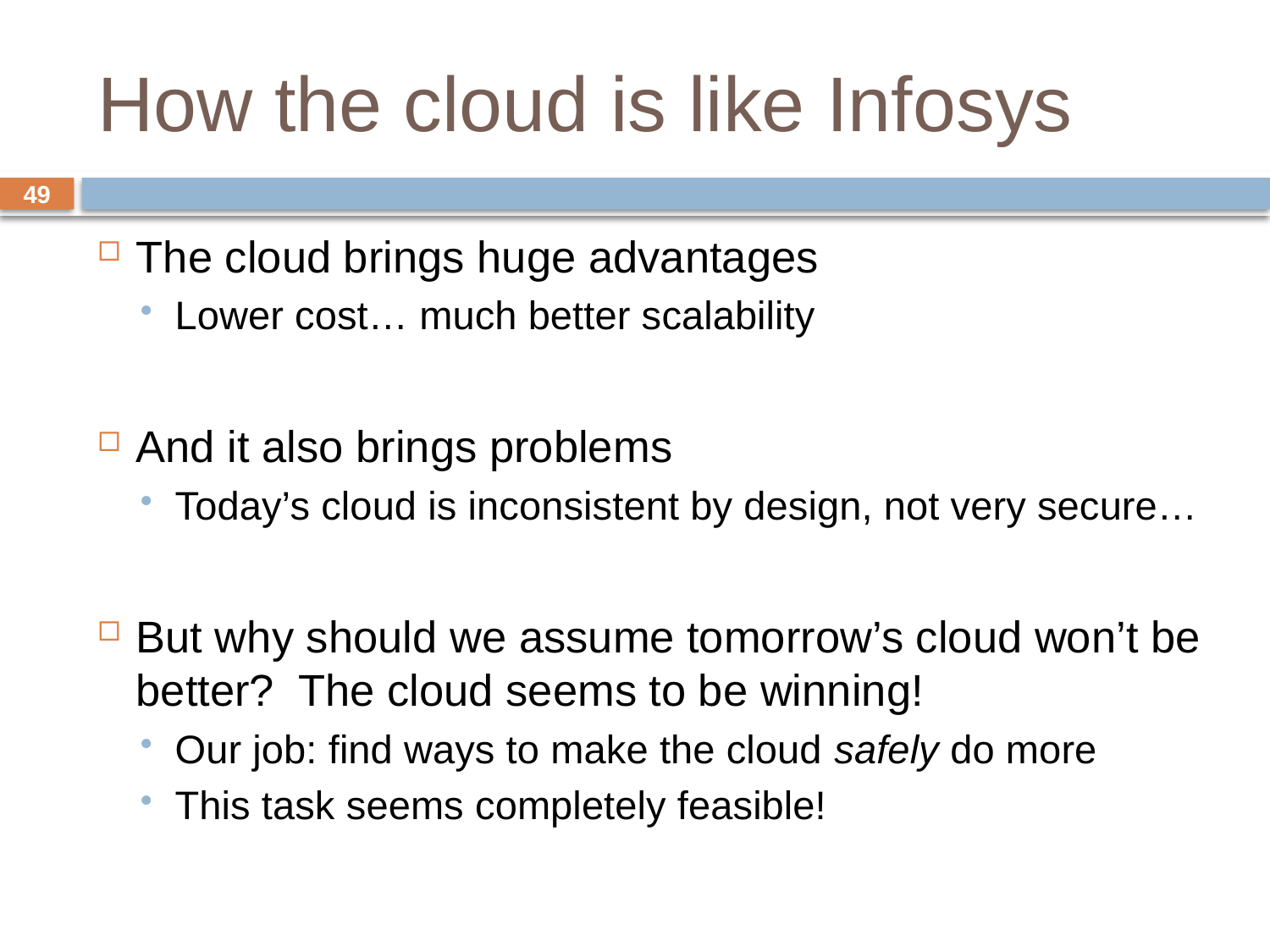

# How the cloud is like Infosys
49
The cloud brings huge advantages
Lower cost… much better scalability

And it also brings problems
Today’s cloud is inconsistent by design, not very secure…

But why should we assume tomorrow’s cloud won’t be better?  The cloud seems to be winning!
Our job: find ways to make the cloud safely do more
This task seems completely feasible!